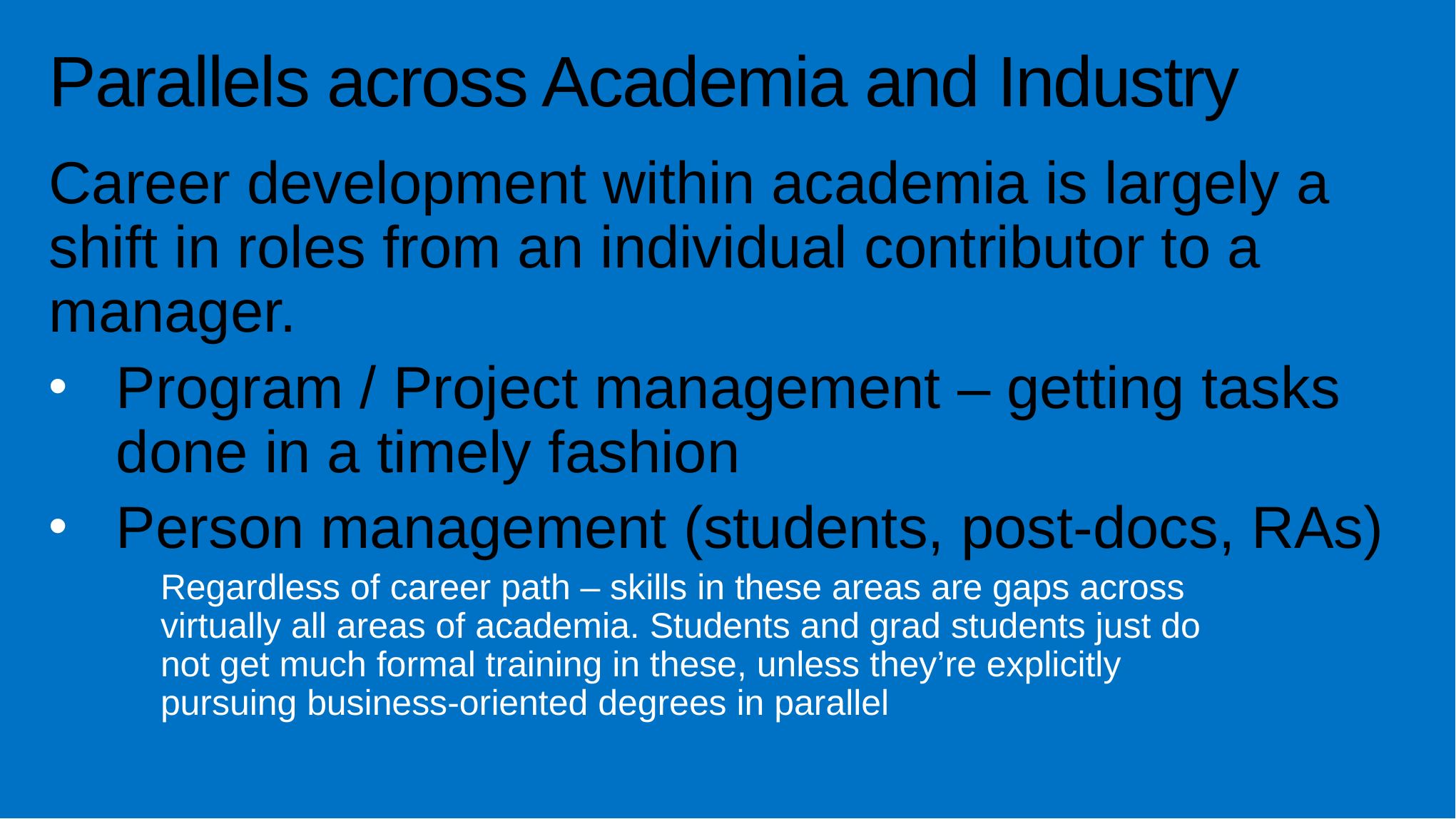

# Parallels across Academia and Industry
Career development within academia is largely a shift in roles from an individual contributor to a manager.
Program / Project management – getting tasks done in a timely fashion
Person management (students, post-docs, RAs)
Regardless of career path – skills in these areas are gaps across virtually all areas of academia. Students and grad students just do not get much formal training in these, unless they’re explicitly pursuing business-oriented degrees in parallel